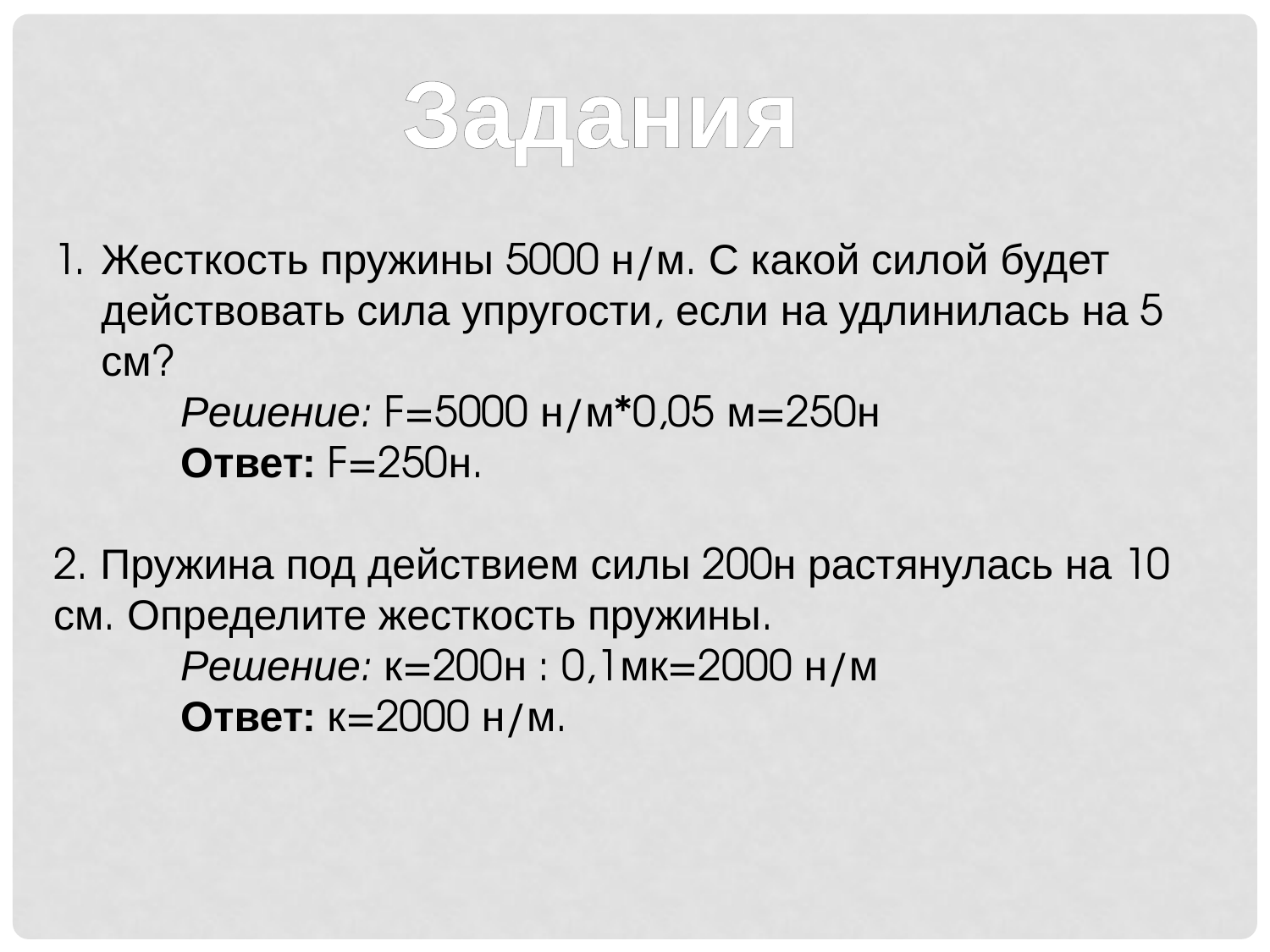

Задания
Жесткость пружины 5000 н/м. С какой силой будет действовать сила упругости, если на удлинилась на 5 см?
	Решение: F=5000 н/м*0,05 м=250н
	Ответ: F=250н.

2. Пружина под действием силы 200н растянулась на 10 см. Определите жесткость пружины.
	Решение: к=200н : 0,1мк=2000 н/м
	Ответ: к=2000 н/м.